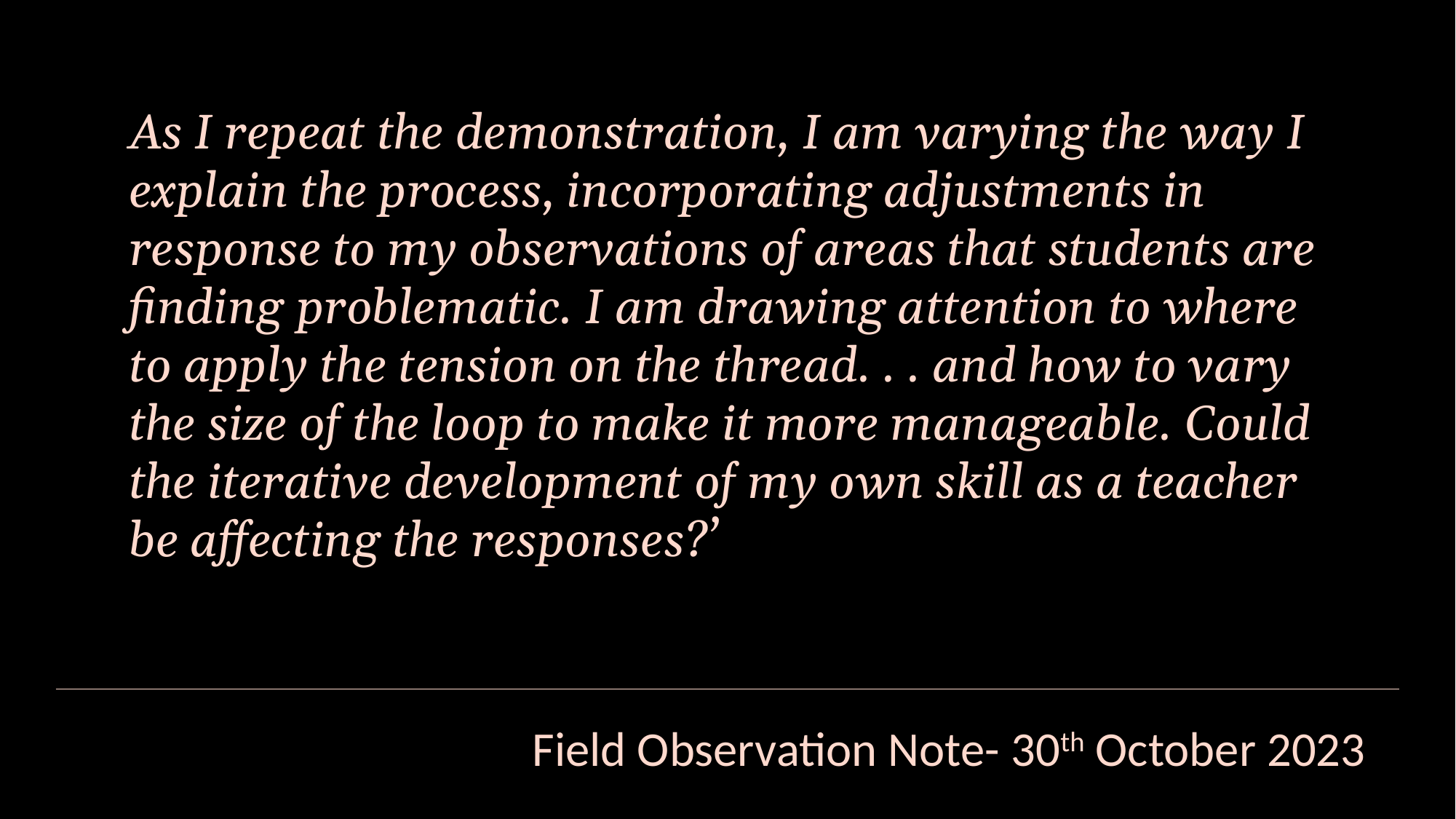

As I repeat the demonstration, I am varying the way I explain the process, incorporating adjustments in response to my observations of areas that students are finding problematic. I am drawing attention to where to apply the tension on the thread. . . and how to vary the size of the loop to make it more manageable. Could the iterative development of my own skill as a teacher be affecting the responses?’
Field Observation Note- 30th October 2023